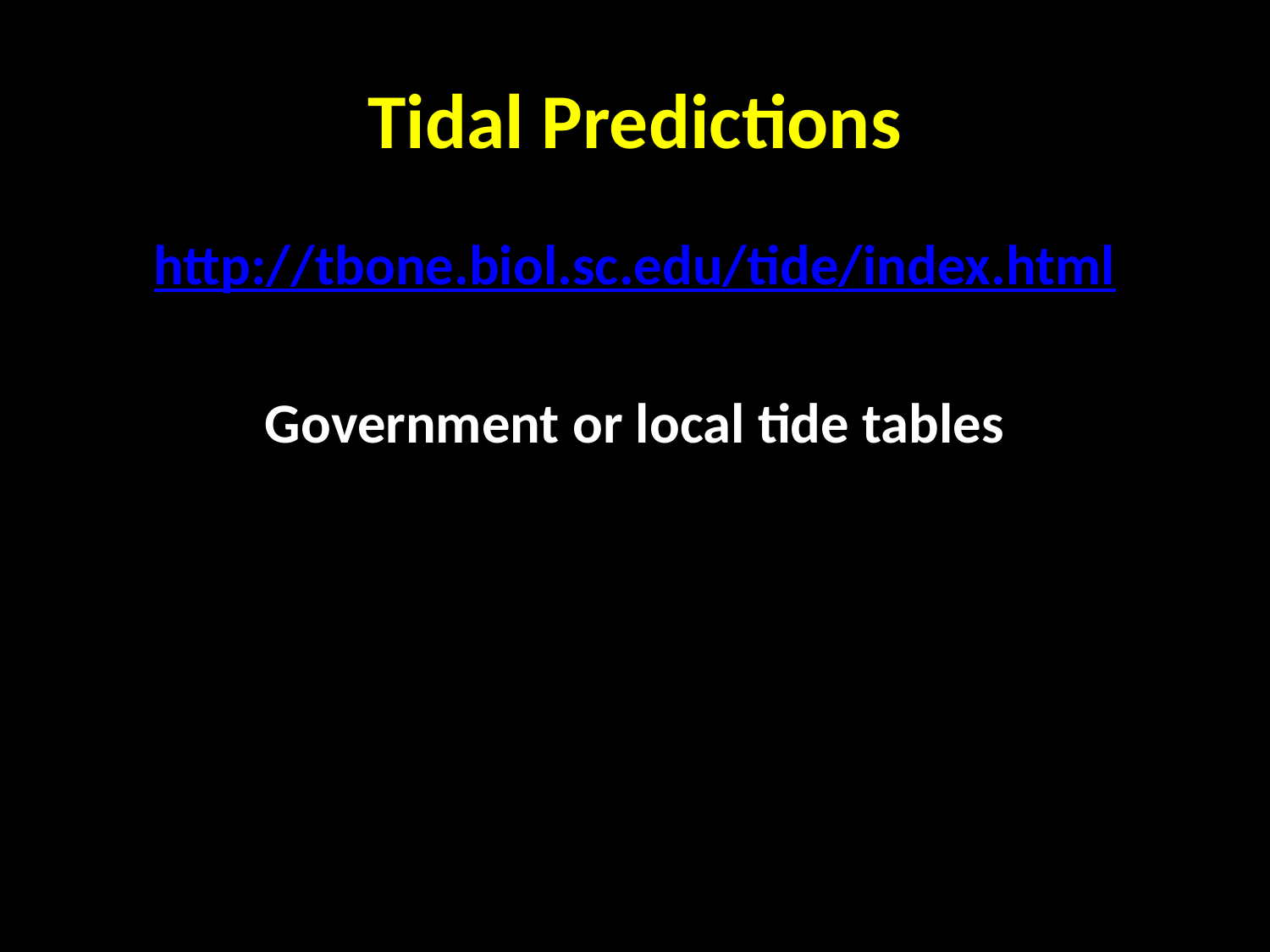

# Tidal Predictions
http://tbone.biol.sc.edu/tide/index.html

Government or local tide tables